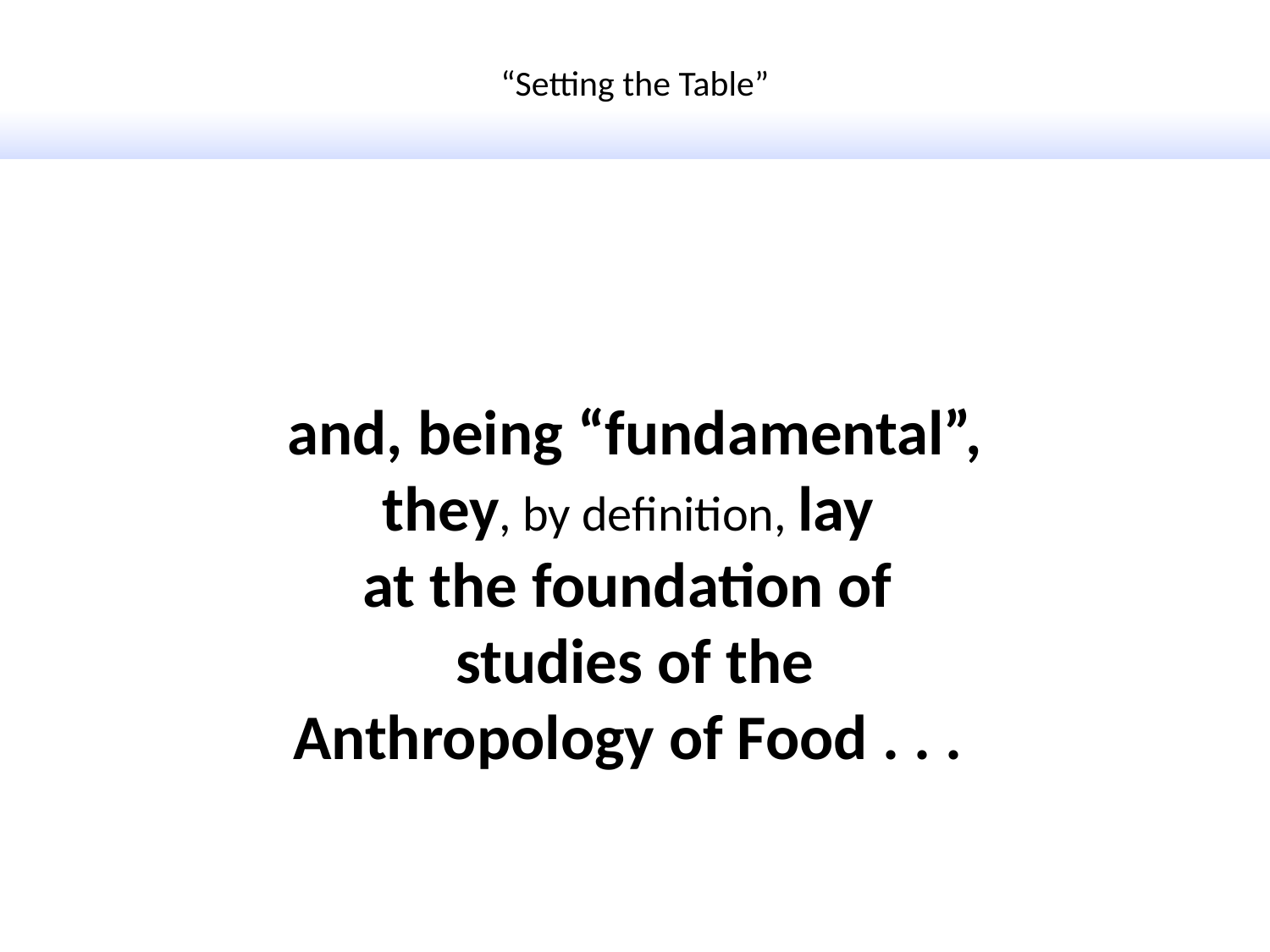

“Setting the Table”

and, being “fundamental”,
they, by definition, lay
at the foundation of
studies of the
Anthropology of Food . . .